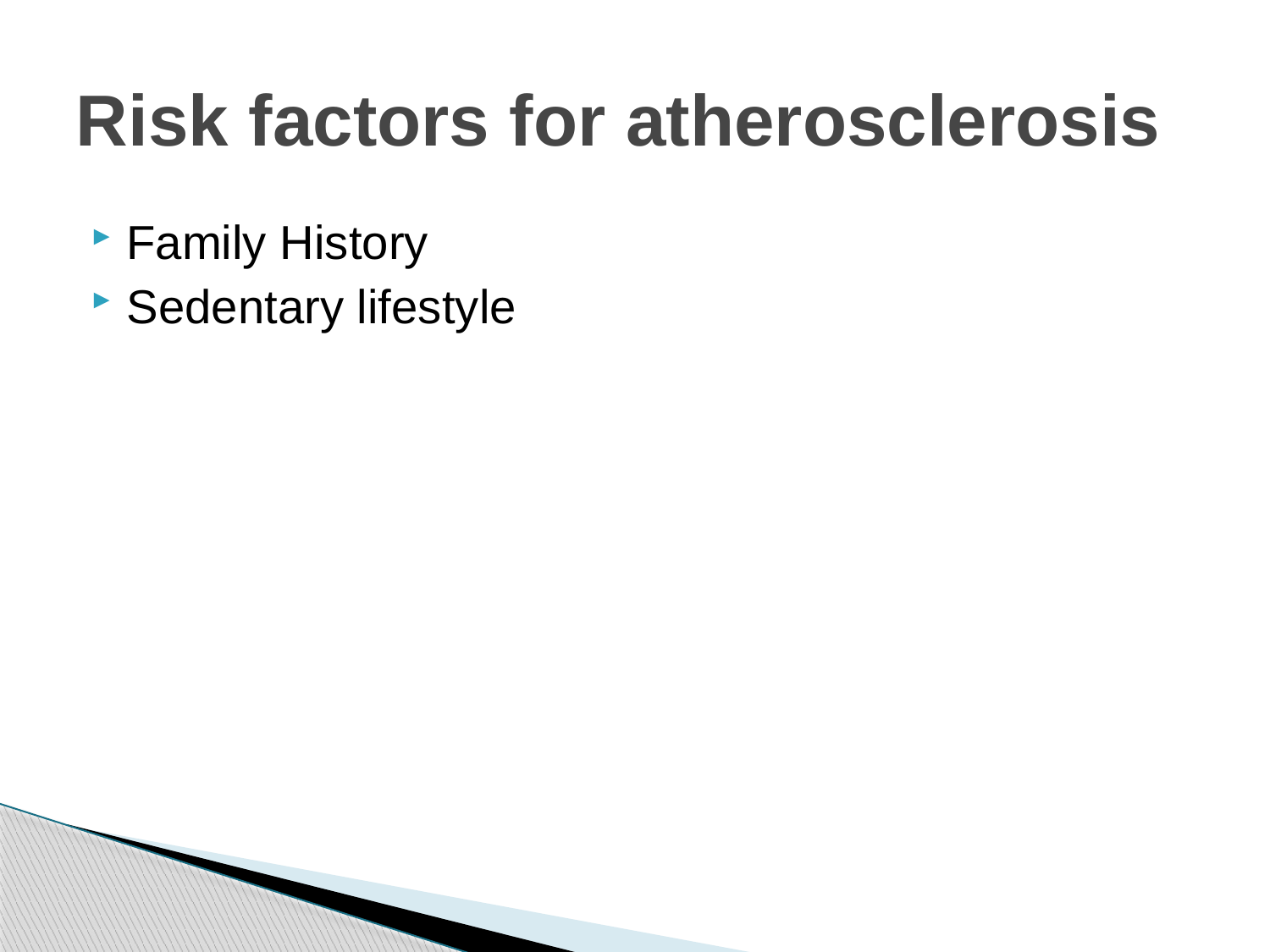

# Risk factors for atherosclerosis
Family History
Sedentary lifestyle